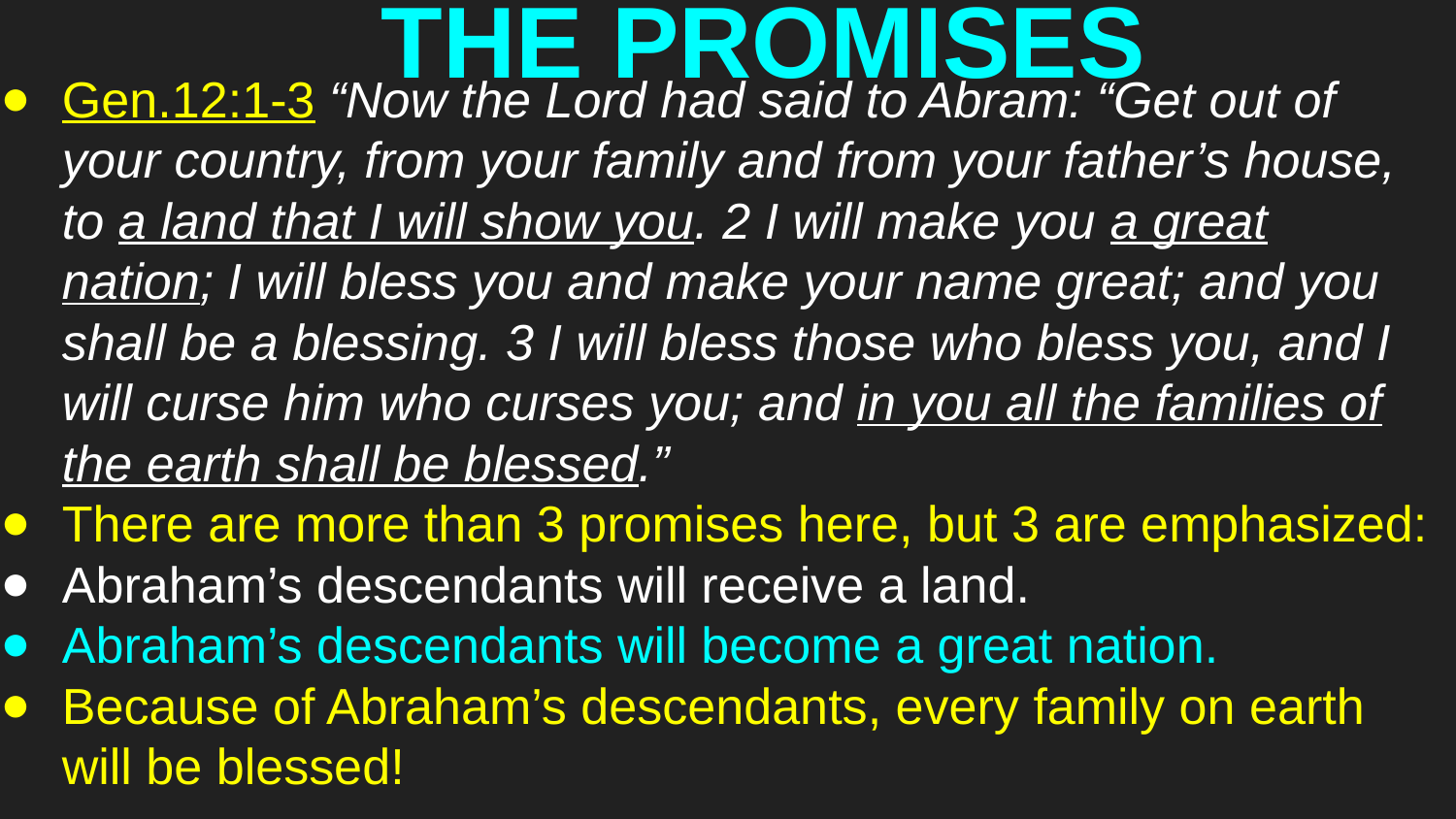

# THE PROMISES
Gen.12:1-3 “Now the Lord had said to Abram: “Get out of your country, from your family and from your father’s house, to a land that I will show you. 2 I will make you a great nation; I will bless you and make your name great; and you shall be a blessing. 3 I will bless those who bless you, and I will curse him who curses you; and in you all the families of the earth shall be blessed.”
There are more than 3 promises here, but 3 are emphasized:
Abraham’s descendants will receive a land.
Abraham’s descendants will become a great nation.
Because of Abraham’s descendants, every family on earth will be blessed!